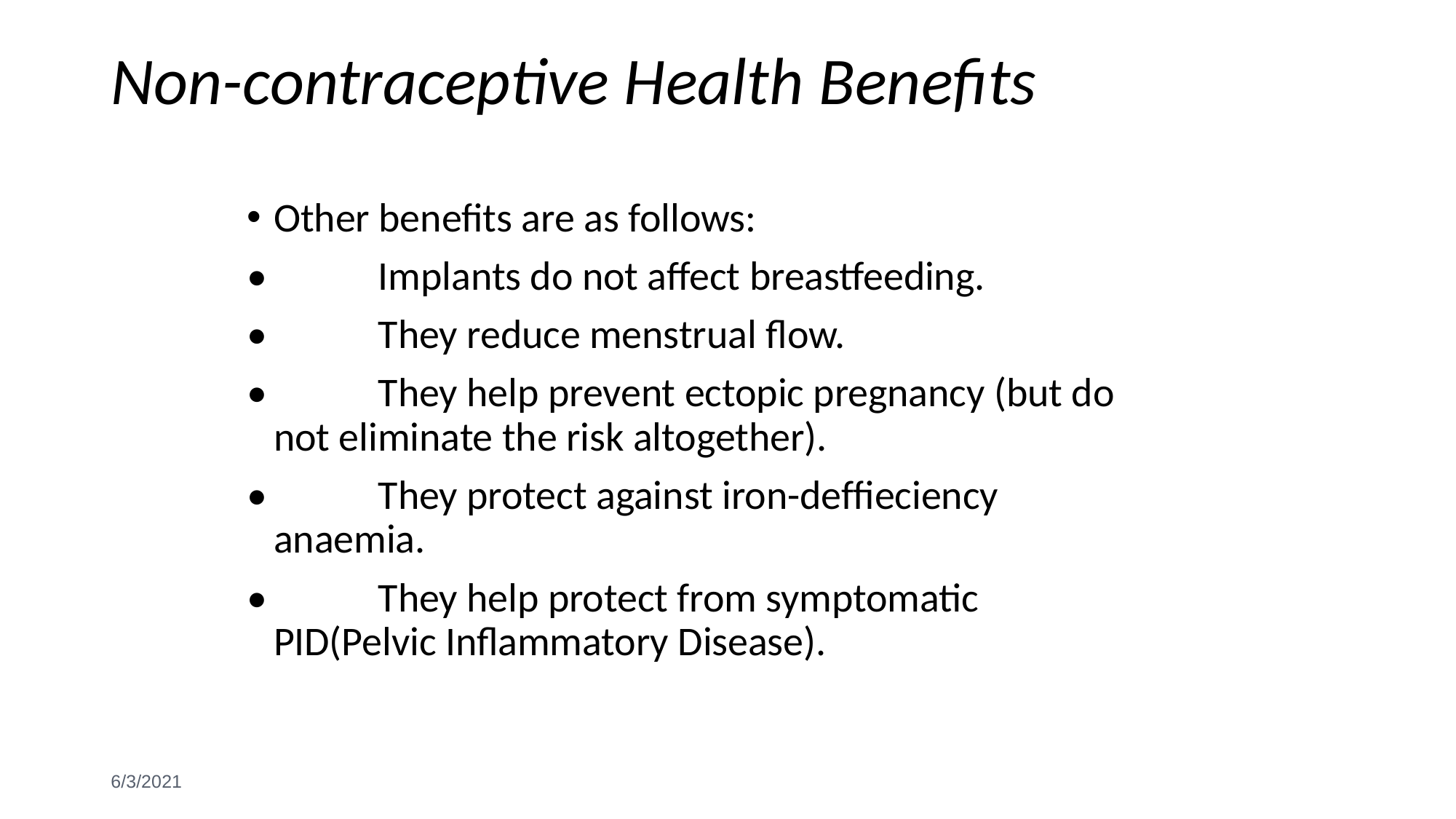

# Non-contraceptive Health Beneﬁts
Other beneﬁts are as follows:
• 	Implants do not affect breastfeeding.
• 	They reduce menstrual ﬂow.
• 	They help prevent ectopic pregnancy (but do not eliminate the risk altogether).
• 	They protect against iron-defﬁeciency anaemia.
• 	They help protect from symptomatic PID(Pelvic Inflammatory Disease).

6/3/2021
66